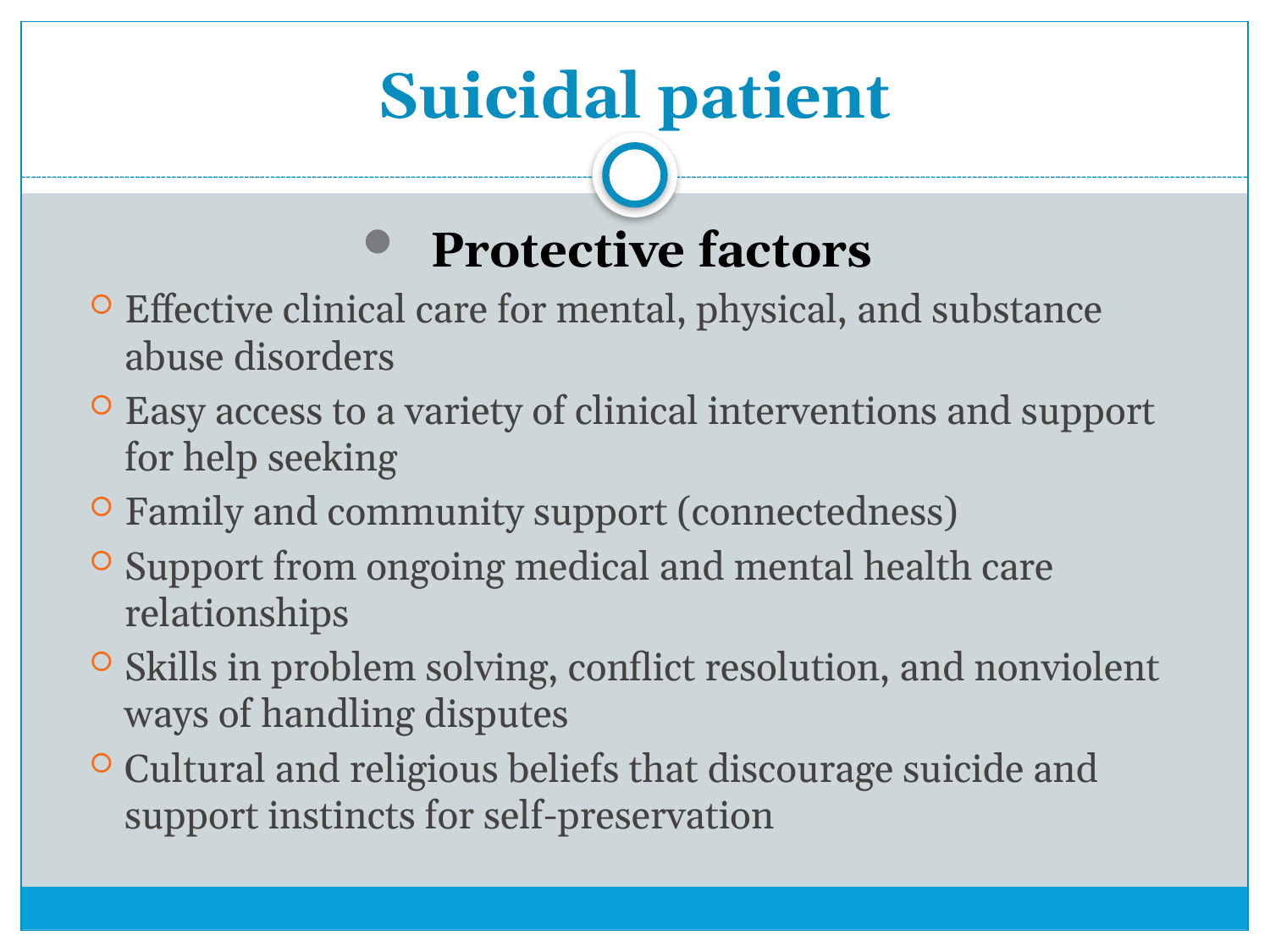

# Suicidal patient
Protective factors
Effective clinical care for mental, physical, and substance abuse disorders
Easy access to a variety of clinical interventions and support for help seeking
Family and community support (connectedness)
Support from ongoing medical and mental health care relationships
Skills in problem solving, conflict resolution, and nonviolent ways of handling disputes
Cultural and religious beliefs that discourage suicide and support instincts for self-preservation